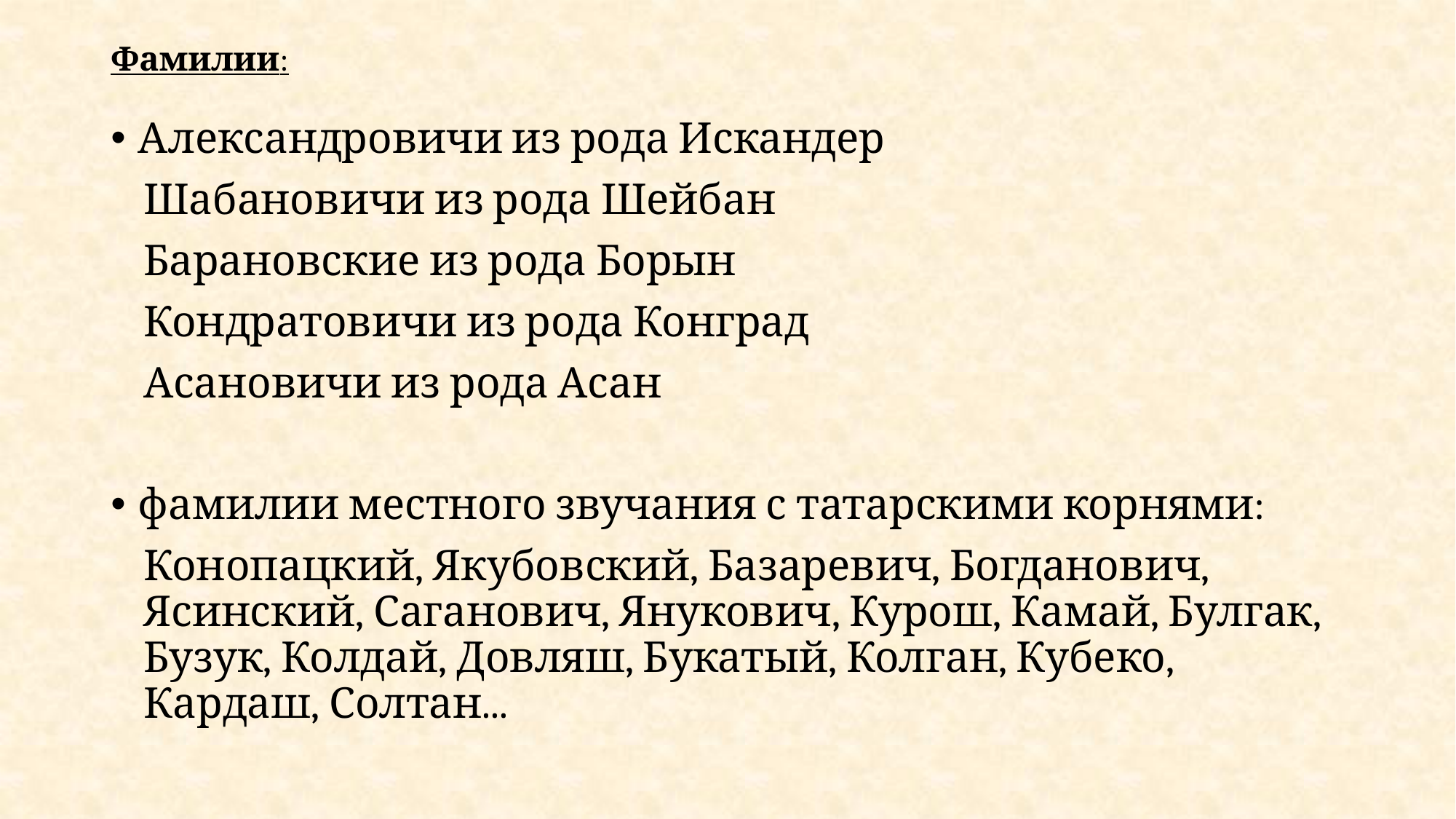

# Фамилии:
Александровичи из рода Искандер
Шабановичи из рода Шейбан
Барановские из рода Борын
Кондратовичи из рода Конград
Асановичи из рода Асан

фамилии местного звучания с татарскими корнями:
Конопацкий, Якубовский, Базаревич, Богданович, Ясинский, Саганович, Янукович, Курош, Камай, Булгак, Бузук, Колдай, Довляш, Букатый, Колган, Кубеко, Кардаш, Солтан...